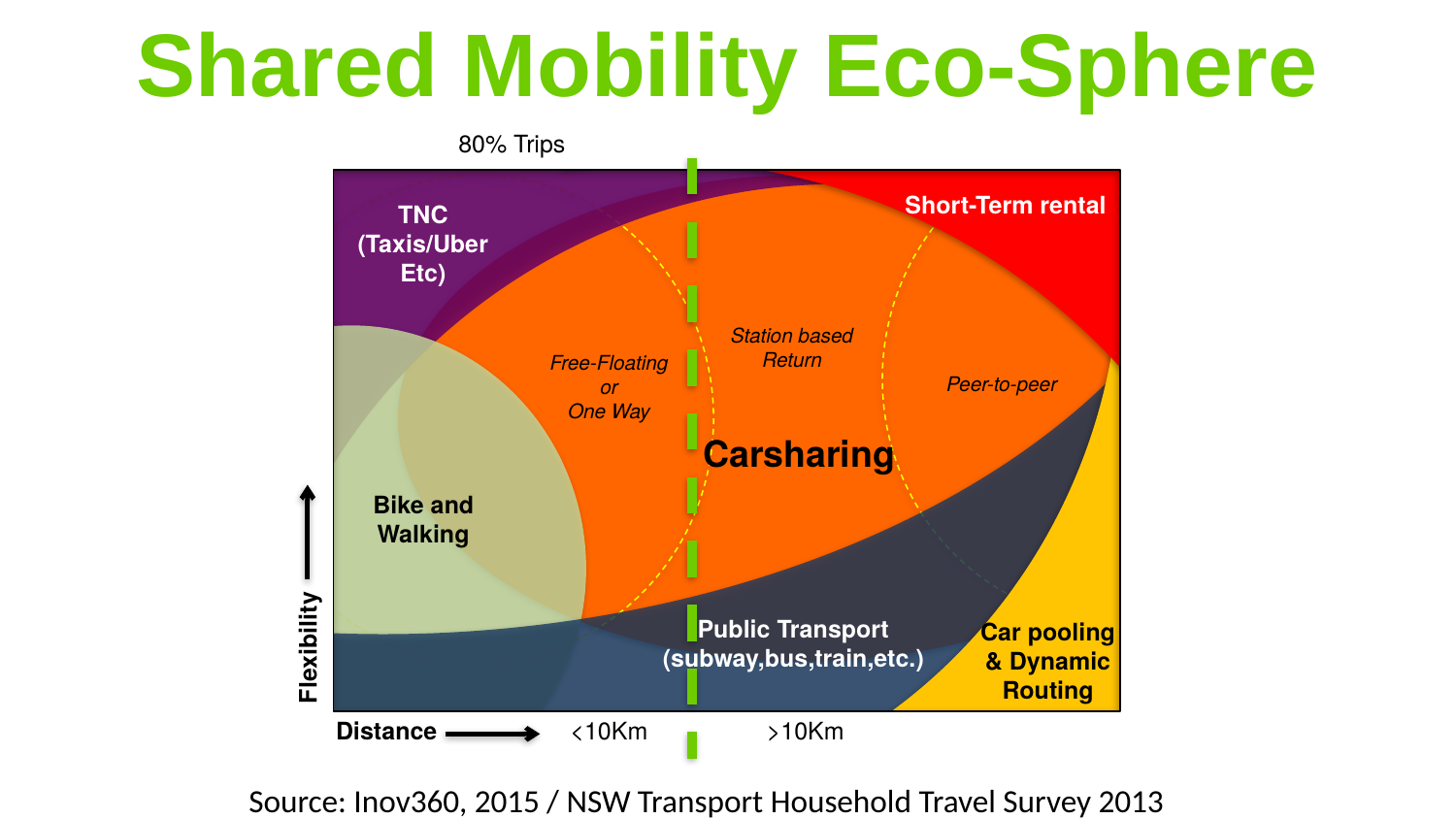

Short-Term rental
TNC
(Taxis/Uber Etc)
Station based
Return

Free-Floating
or
One Way
Peer-to-peer
Carsharing
Bike and
Walking
Public Transport
(subway,bus,train,etc.)
Car pooling
& Dynamic Routing
Flexibility
Distance
Shared Mobility Eco-Sphere
80% Trips
>10Km
<10Km
Source: Inov360, 2015 / NSW Transport Household Travel Survey 2013